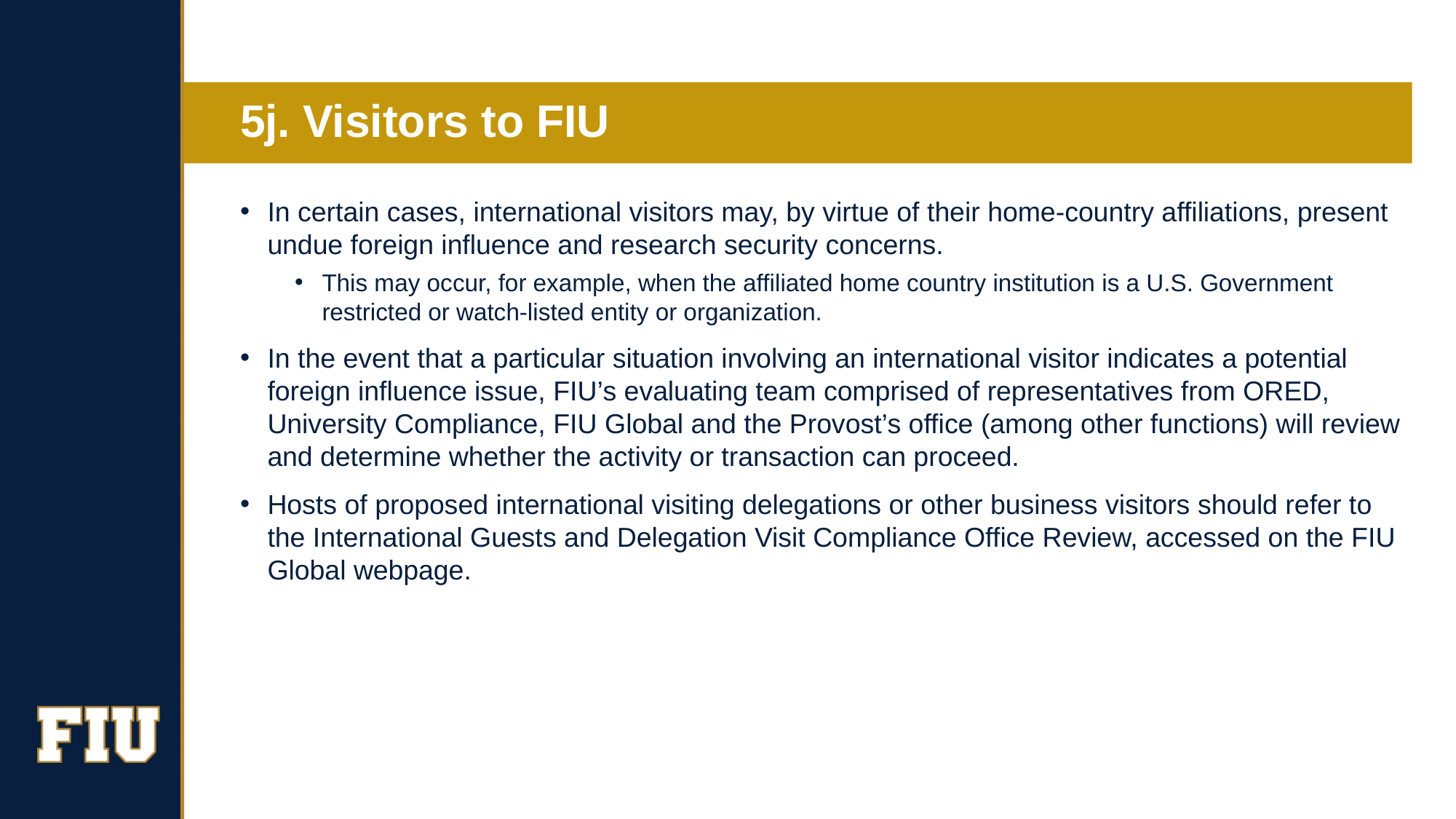

# 5j. Visitors to FIU

In certain cases, international visitors may, by virtue of their home-country affiliations, present undue foreign influence and research security concerns.
This may occur, for example, when the affiliated home country institution is a U.S. Government restricted or watch-listed entity or organization.
In the event that a particular situation involving an international visitor indicates a potential foreign influence issue, FIU’s evaluating team comprised of representatives from ORED, University Compliance, FIU Global and the Provost’s office (among other functions) will review and determine whether the activity or transaction can proceed.
Hosts of proposed international visiting delegations or other business visitors should refer to the International Guests and Delegation Visit Compliance Office Review, accessed on the FIU Global webpage.